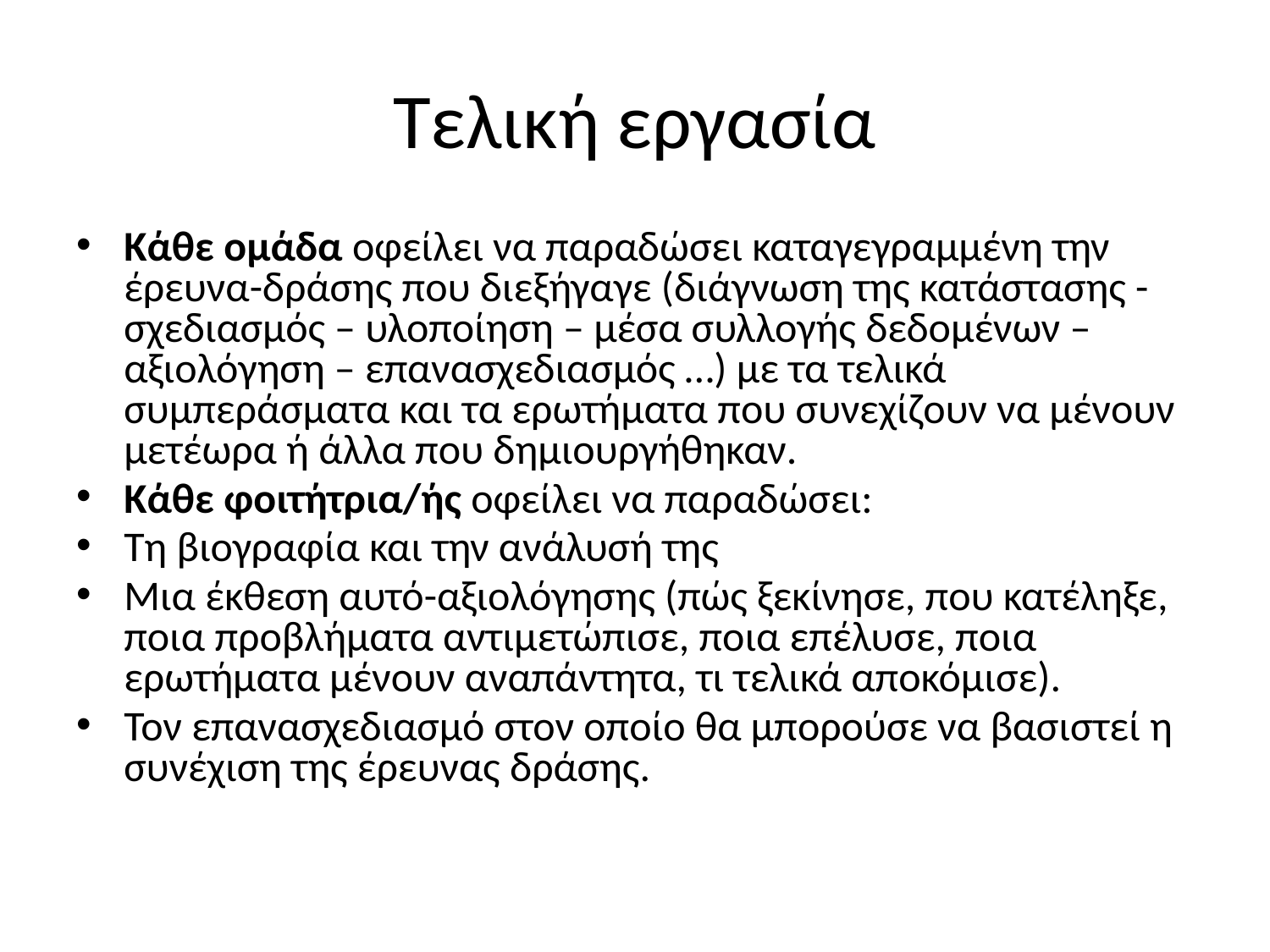

# Τελική εργασία
Κάθε ομάδα οφείλει να παραδώσει καταγεγραμμένη την έρευνα-δράσης που διεξήγαγε (διάγνωση της κατάστασης - σχεδιασμός – υλοποίηση – μέσα συλλογής δεδομένων – αξιολόγηση – επανασχεδιασμός …) με τα τελικά συμπεράσματα και τα ερωτήματα που συνεχίζουν να μένουν μετέωρα ή άλλα που δημιουργήθηκαν.
Κάθε φοιτήτρια/ής οφείλει να παραδώσει:
Τη βιογραφία και την ανάλυσή της
Μια έκθεση αυτό-αξιολόγησης (πώς ξεκίνησε, που κατέληξε, ποια προβλήματα αντιμετώπισε, ποια επέλυσε, ποια ερωτήματα μένουν αναπάντητα, τι τελικά αποκόμισε).
Τον επανασχεδιασμό στον οποίο θα μπορούσε να βασιστεί η συνέχιση της έρευνας δράσης.